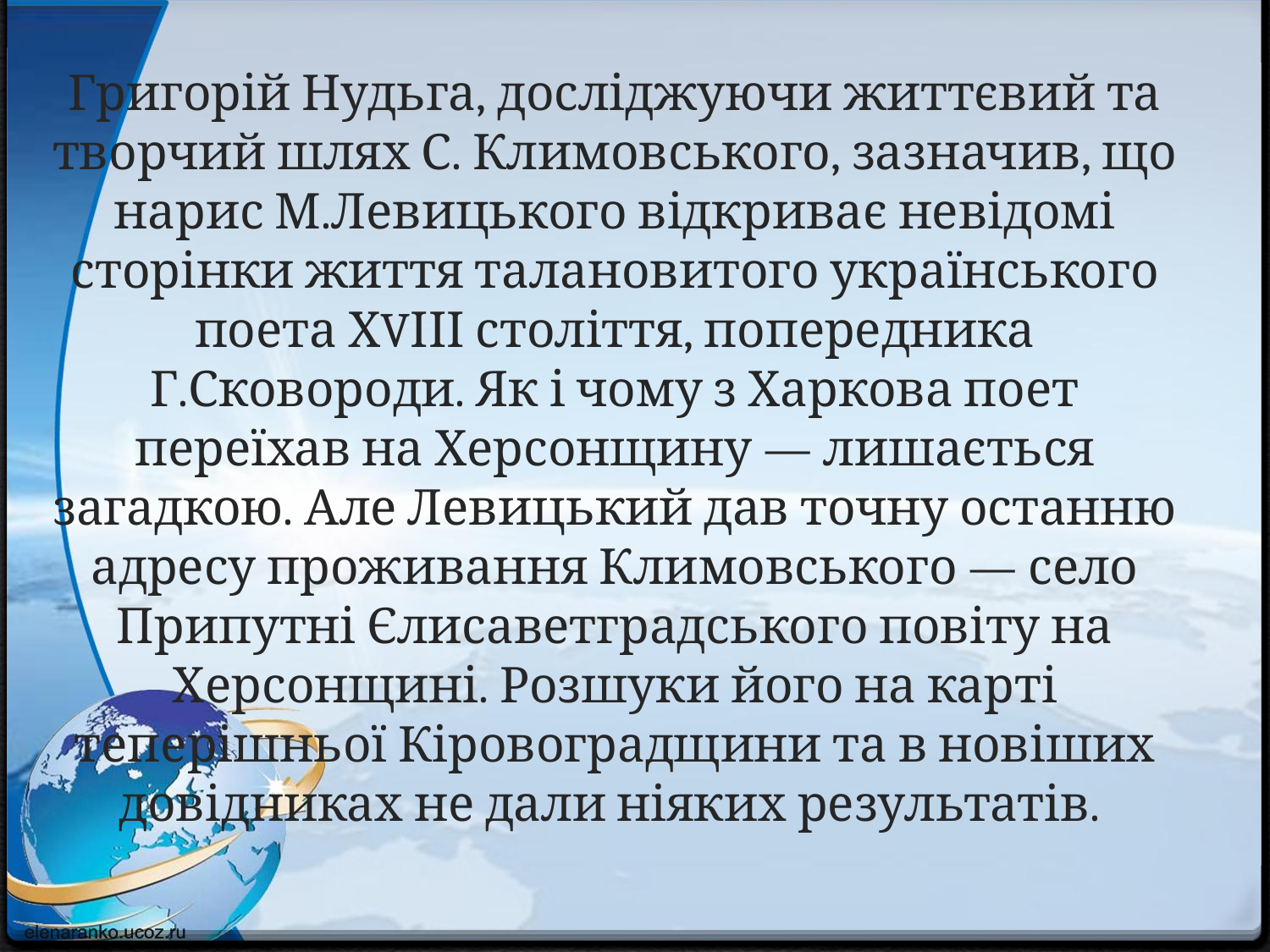

# Григорій Нудьга, досліджуючи життєвий та творчий шлях С. Климовського, зазначив, що нарис М.Левицького відкриває невідомі сторінки життя талановитого українського поета ХVІІІ століття, попередника Г.Сковороди. Як і чому з Харкова поет переїхав на Херсонщину — лишається загадкою. Але Левицький дав точну останню адресу проживання Климовського — село Припутні Єлисаветградського повіту на Херсонщині. Розшуки його на карті теперішньої Кіровоградщини та в новіших довідниках не дали ніяких результатів.